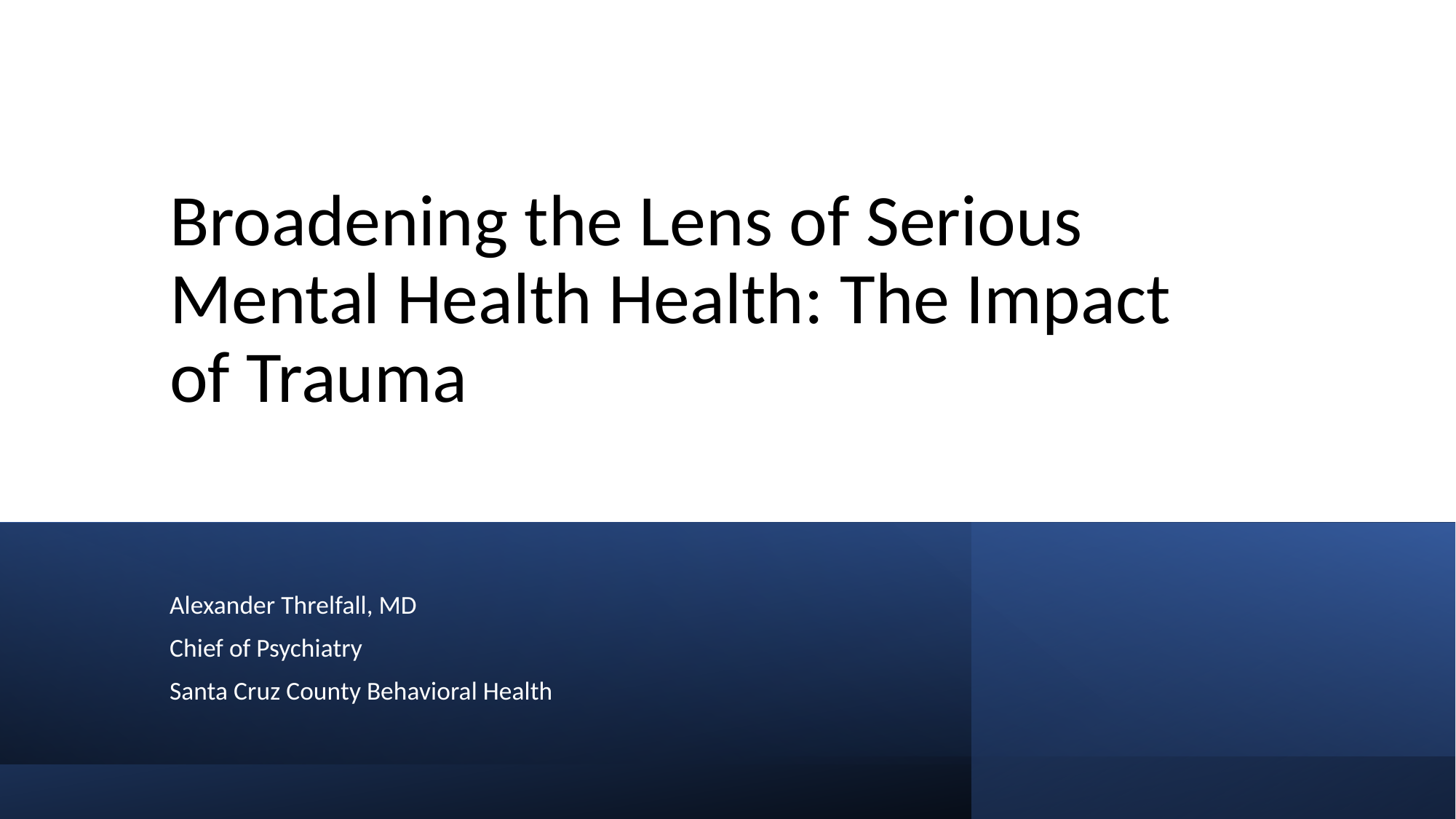

# Broadening the Lens of Serious Mental Health Health: The Impact of Trauma

Alexander Threlfall, MD
Chief of Psychiatry
Santa Cruz County Behavioral Health